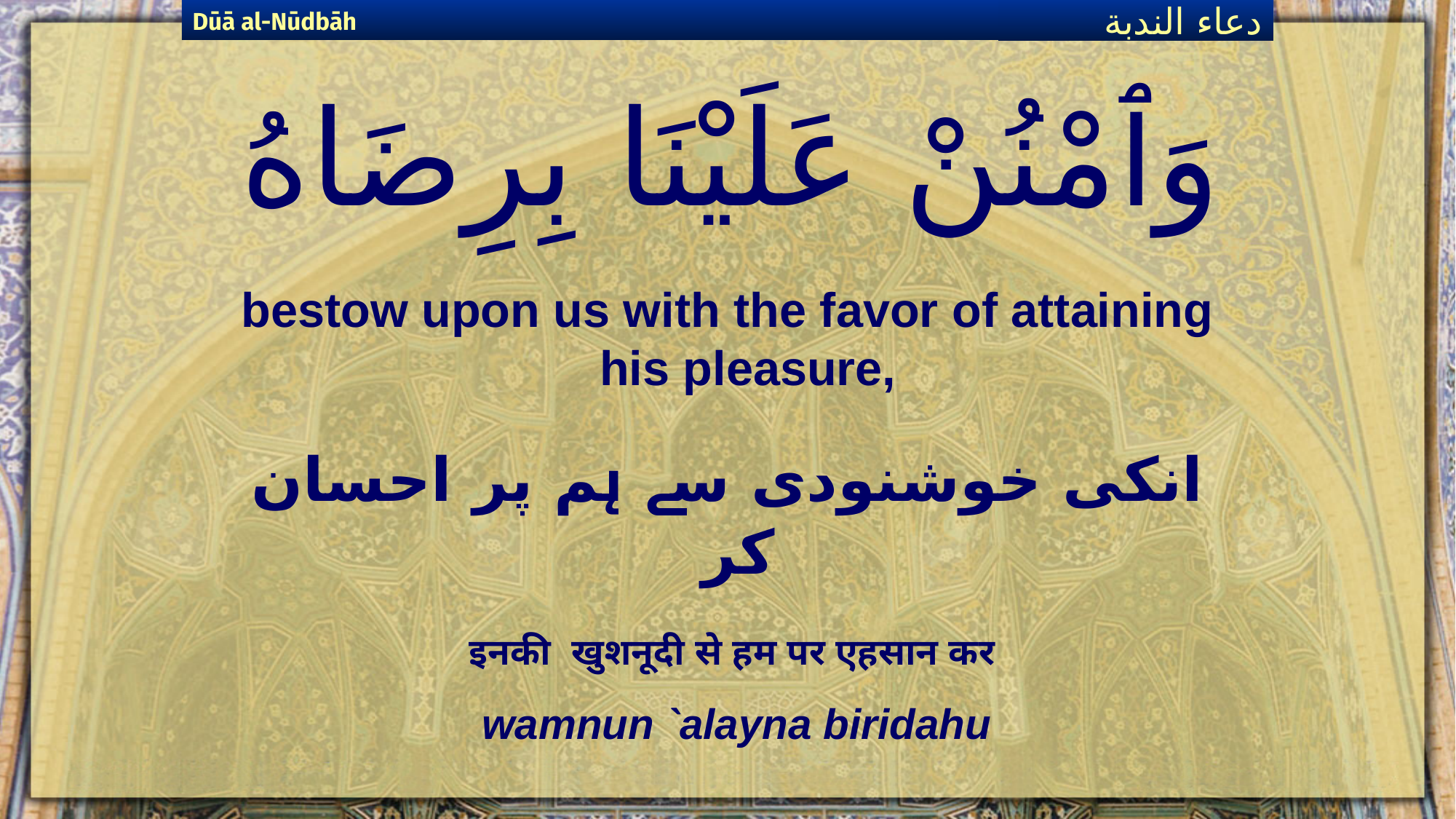

Dūā al-Nūdbāh
دعاء الندبة
# وَٱمْنُنْ عَلَيْنَا بِرِضَاهُ
bestow upon us with the favor of attaining his pleasure,
انکی خوشنودی سے ہم پر احسان کر
इनकी  खुशनूदी से हम पर एहसान कर
wamnun `alayna biridahu